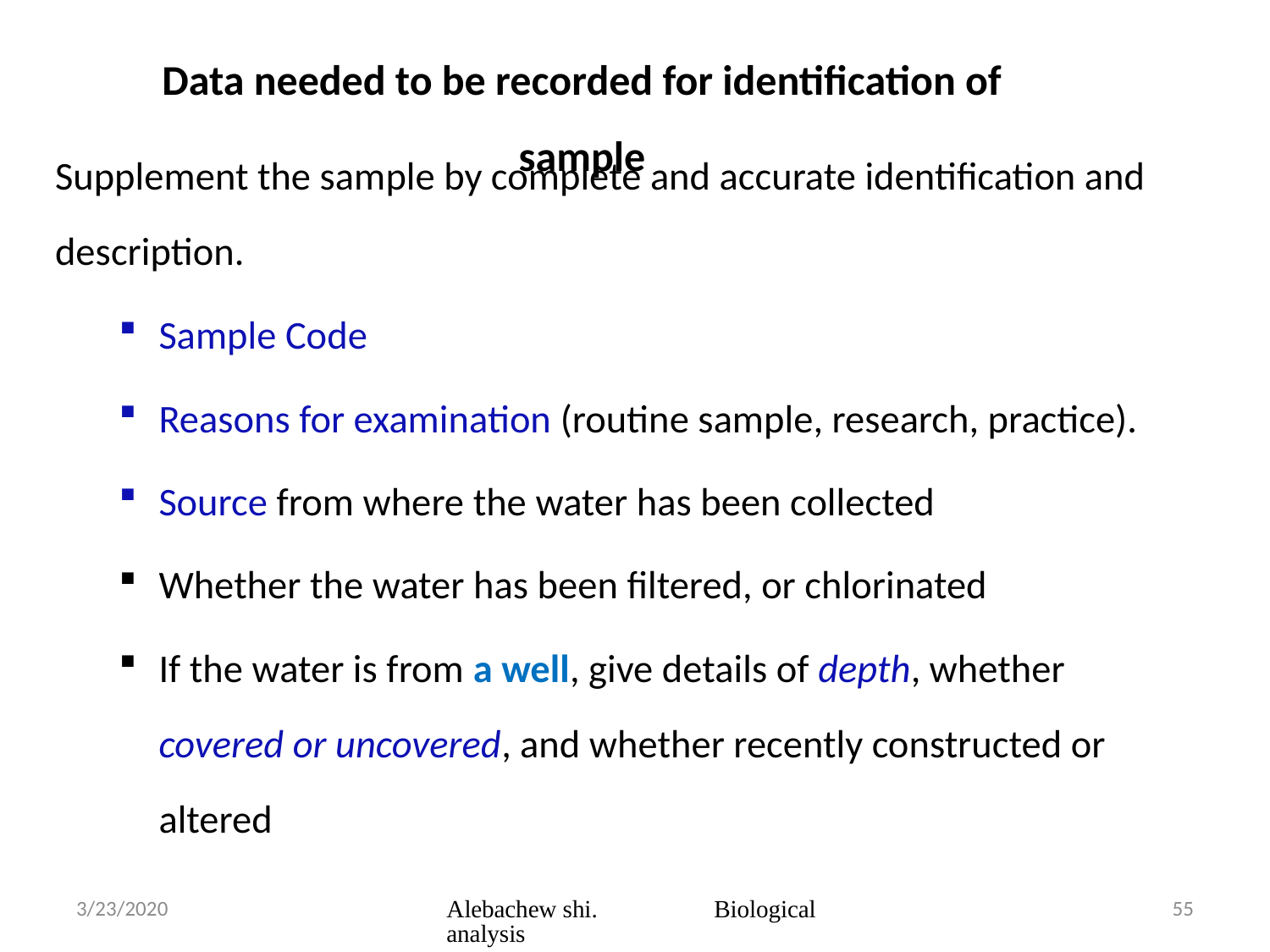

Data needed to be recorded for identification of sample
Supplement the sample by complete and accurate identification and description.
Sample Code
Reasons for examination (routine sample, research, practice).
Source from where the water has been collected
Whether the water has been filtered, or chlorinated
If the water is from a well, give details of depth, whether  covered or uncovered, and whether recently constructed or altered

3/23/2020
Alebachew shi.                   Biological analysis
55